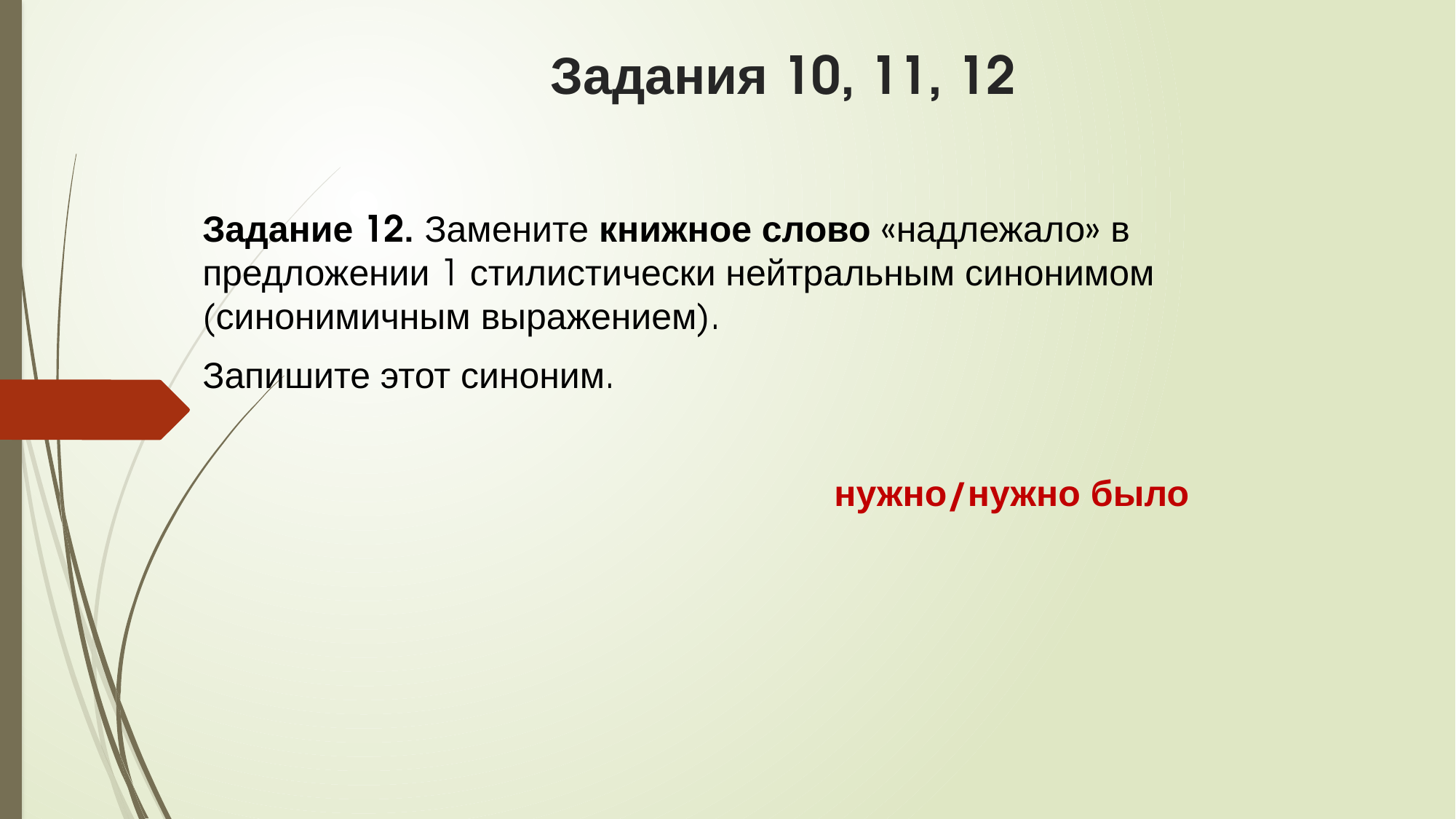

# Задания 10, 11, 12
Задание 12. Замените книжное слово «надлежало» в предложении 1 стилистически нейтральным синонимом (синонимичным выражением).
Запишите этот синоним.

                                                              нужно/нужно было